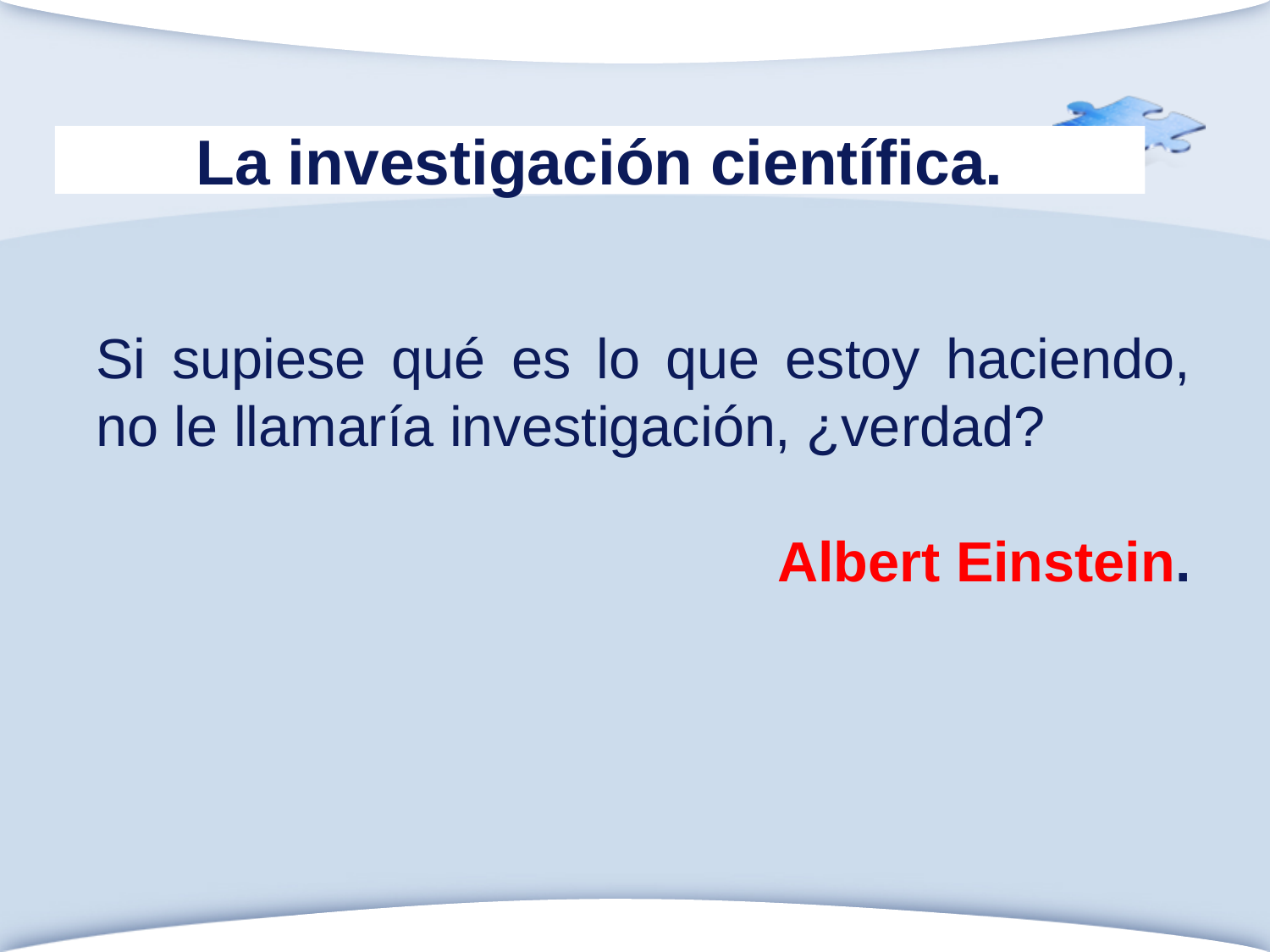

# La investigación científica.
Si supiese qué es lo que estoy haciendo, no le llamaría investigación, ¿verdad?

Albert Einstein.

www.themegallery.com